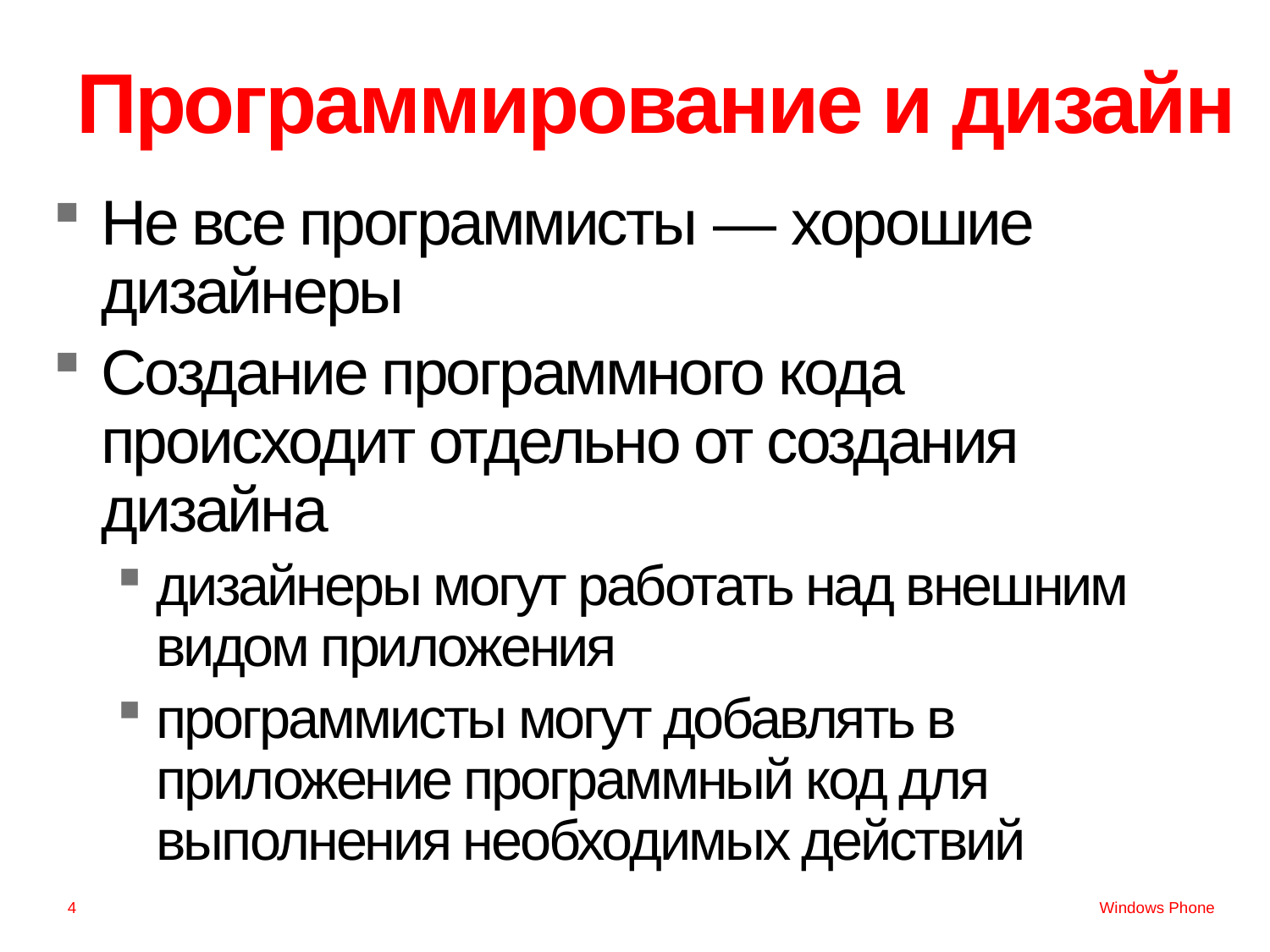

# Программирование и дизайн
Не все программисты — хорошие дизайнеры
Создание программного кода происходит отдельно от создания дизайна
дизайнеры могут работать над внешним видом приложения
программисты могут добавлять в приложение программный код для выполнения необходимых действий
4